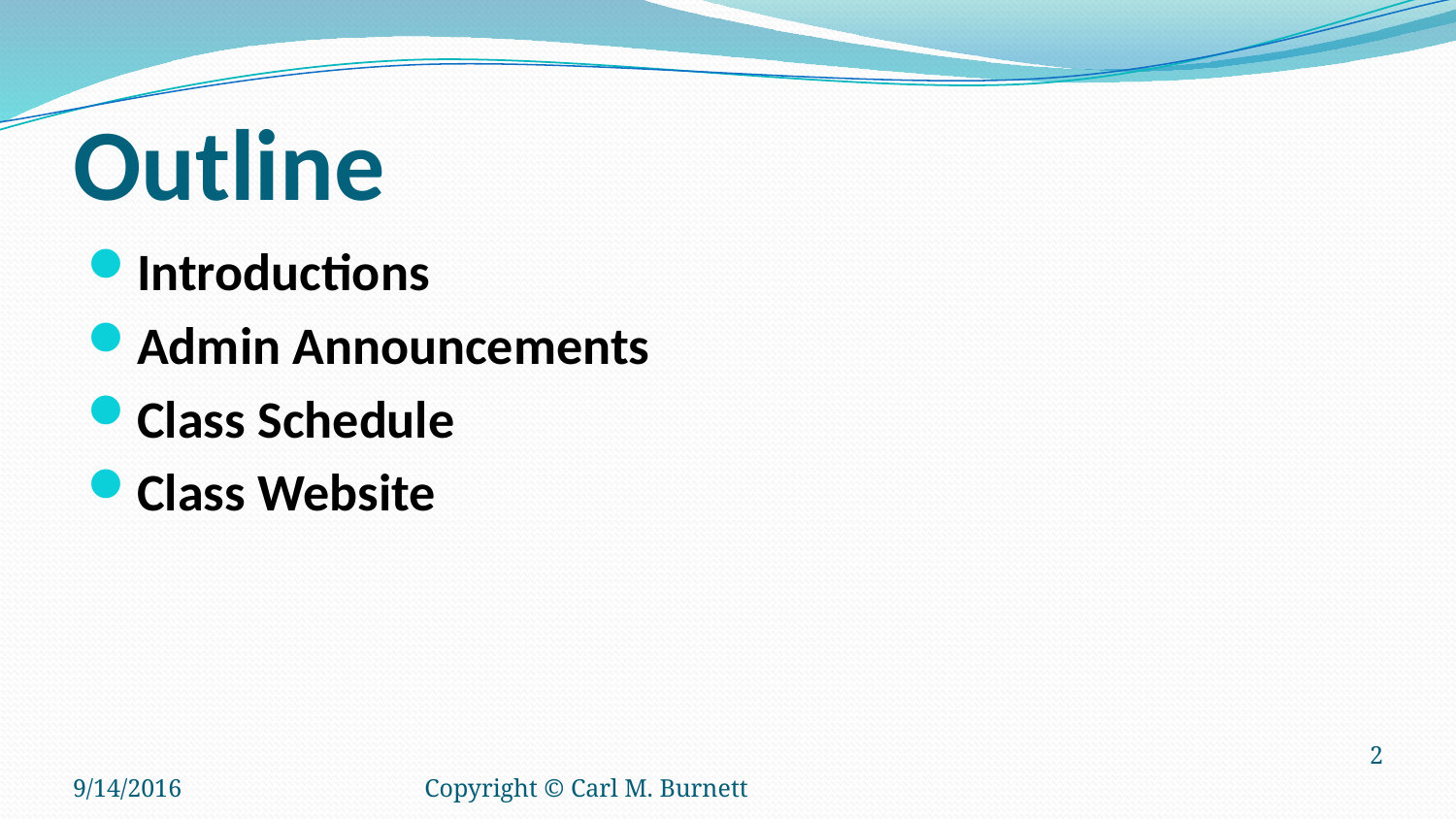

# Outline
Introductions
Admin Announcements
Class Schedule
Class Website
9/14/2016
Copyright © Carl M. Burnett

2